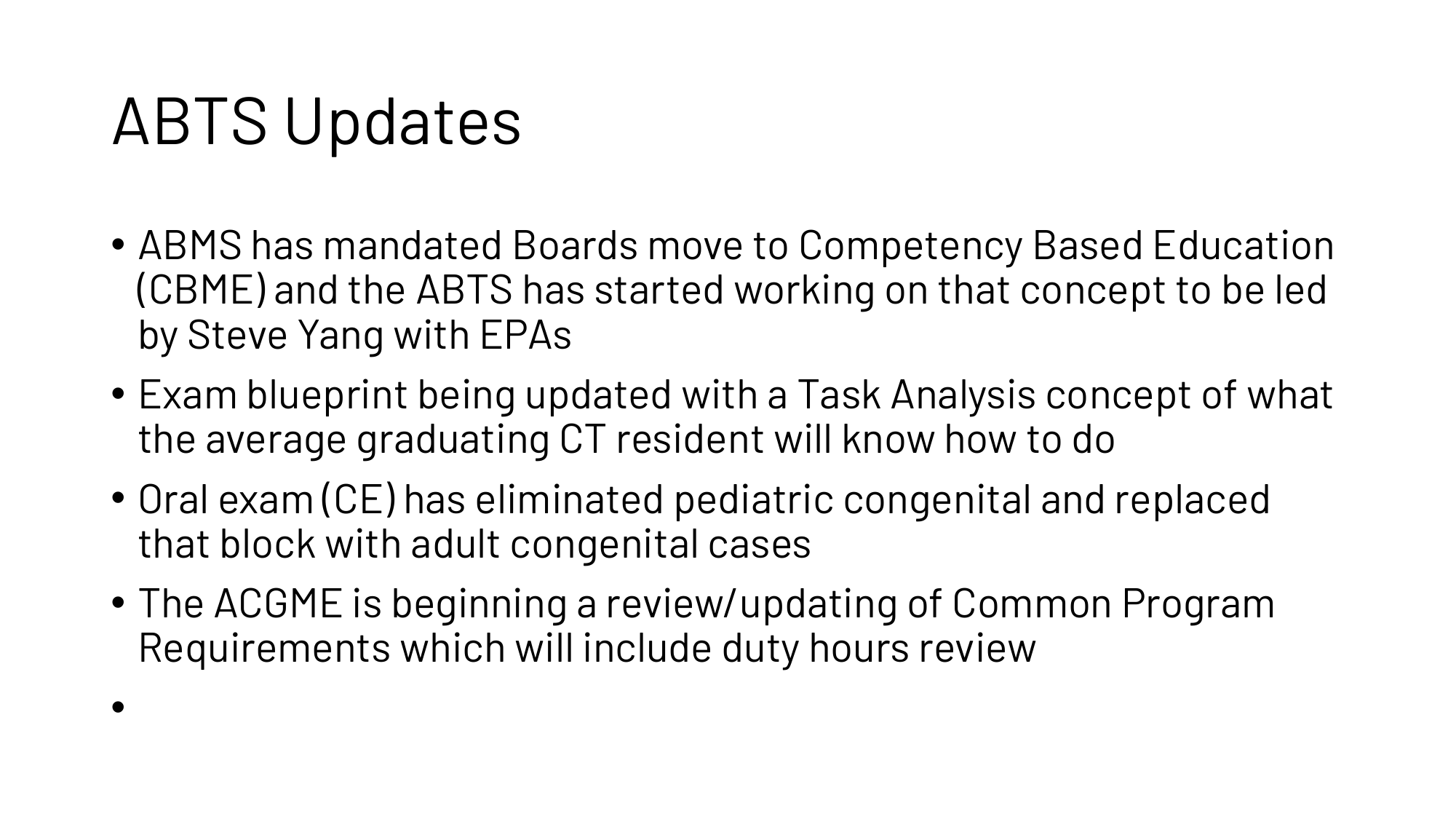

# ABTS Updates
ABMS has mandated Boards move to Competency Based Education (CBME) and the ABTS has started working on that concept to be led by Steve Yang with EPAs
Exam blueprint being updated with a Task Analysis concept of what the average graduating CT resident will know how to do
Oral exam (CE) has eliminated pediatric congenital and replaced that block with adult congenital cases
The ACGME is beginning a review/updating of Common Program Requirements which will include duty hours review